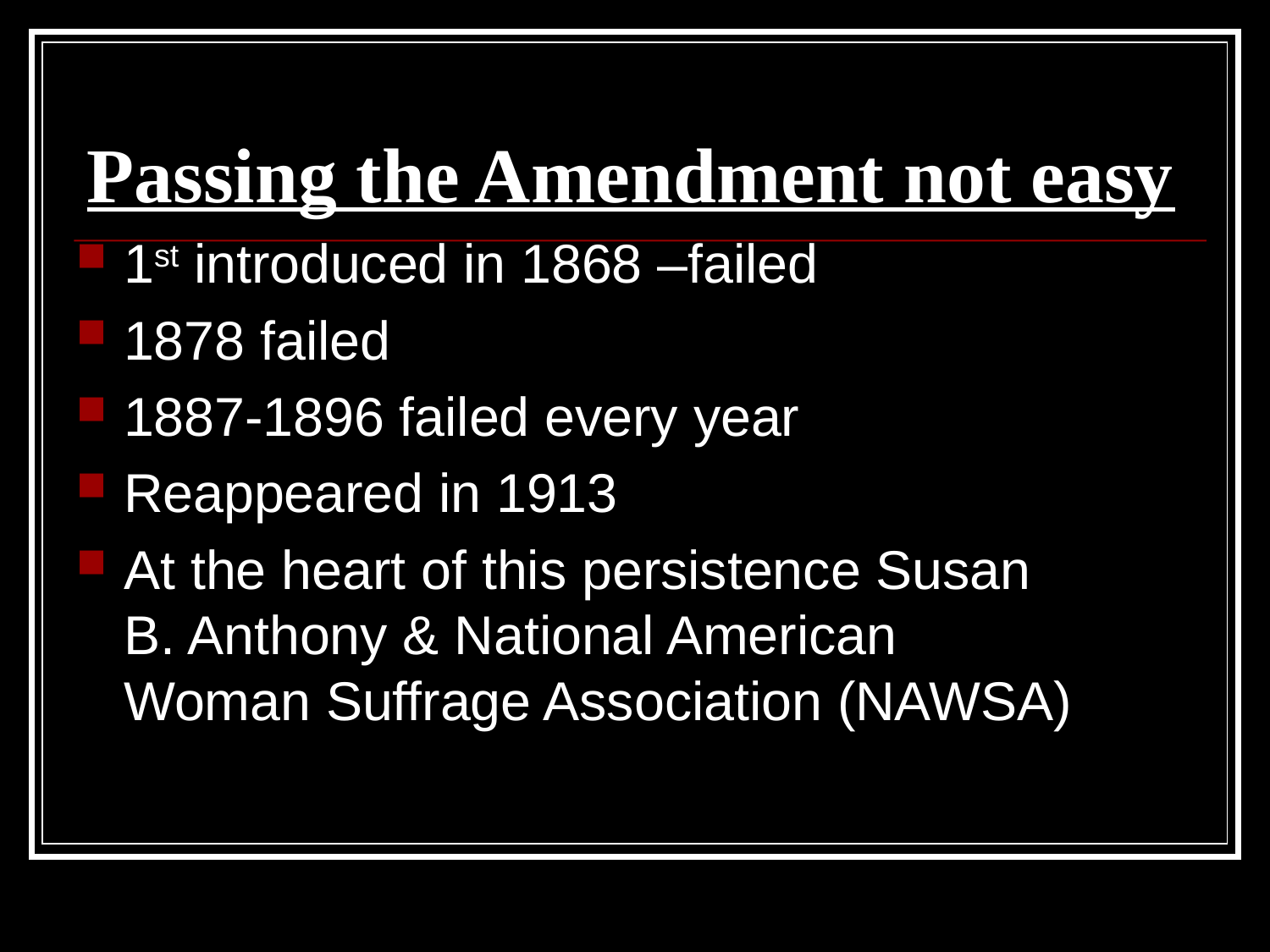

# Passing the Amendment not easy
1st introduced in 1868 –failed
1878 failed
1887-1896 failed every year
Reappeared in 1913
At the heart of this persistence Susan B. Anthony & National American Woman Suffrage Association (NAWSA)